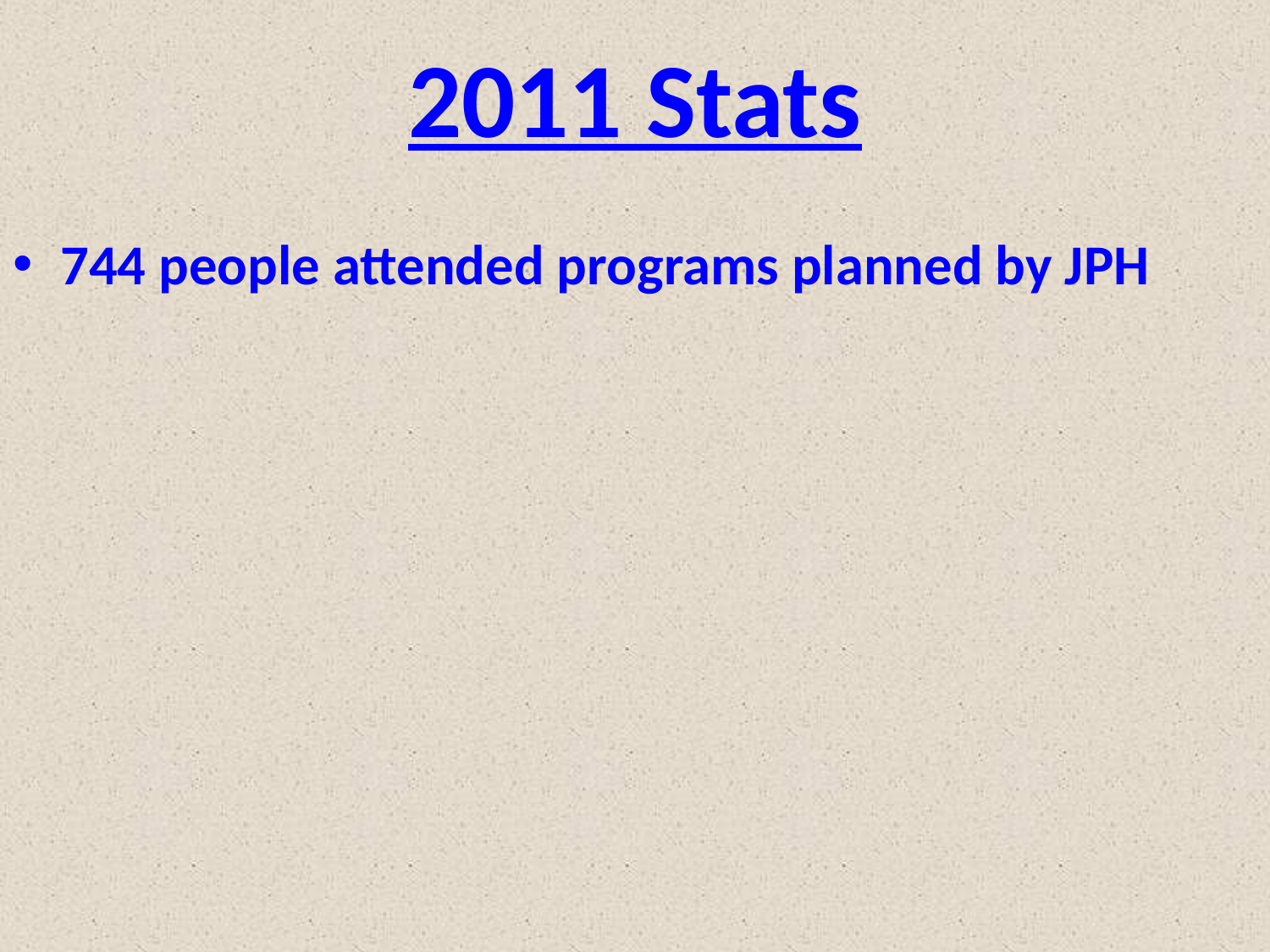

# 2011 Stats
744 people attended programs planned by JPH